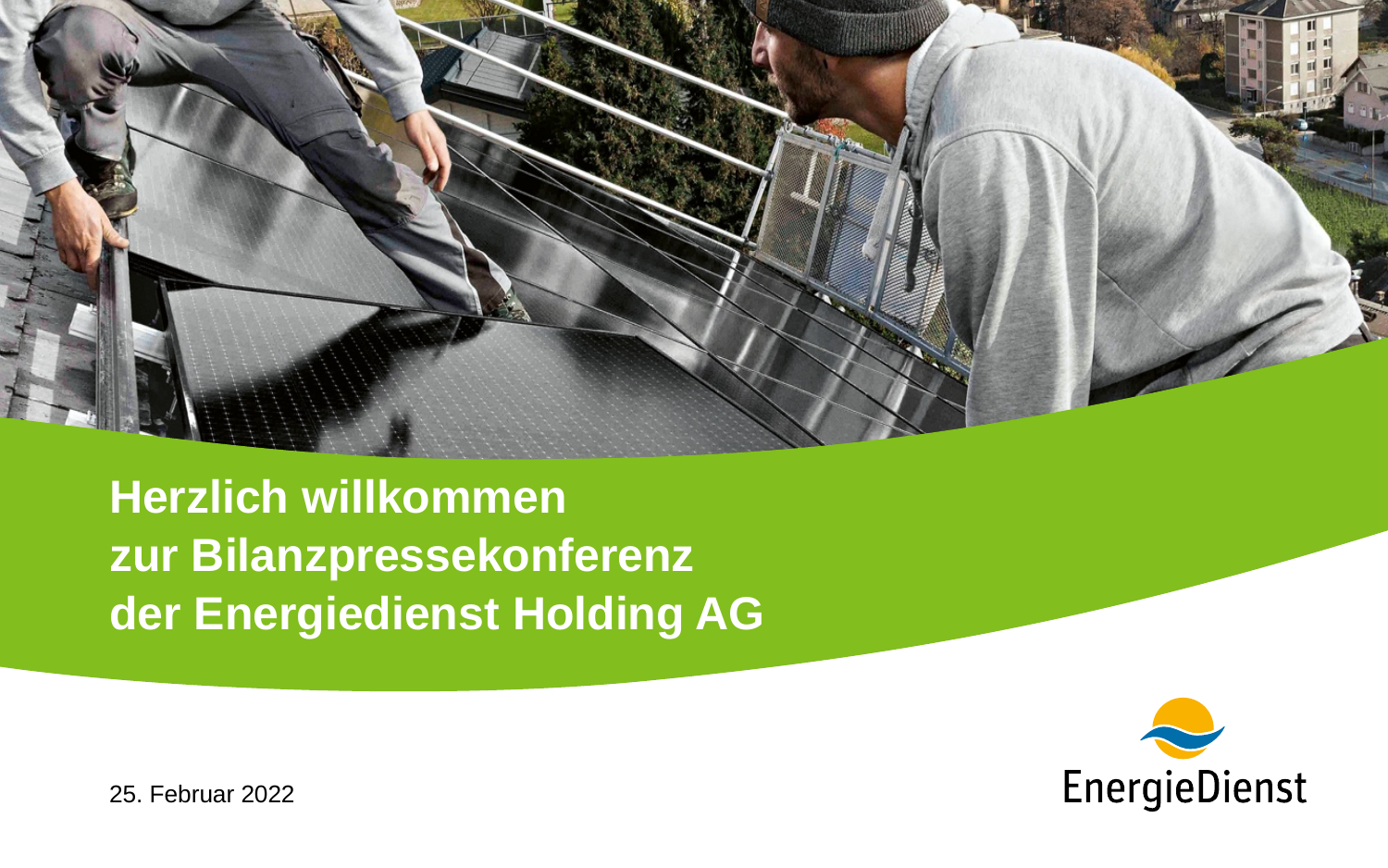

# Herzlich willkommen zur Bilanzpressekonferenz der Energiedienst Holding AG
25. Februar 2022